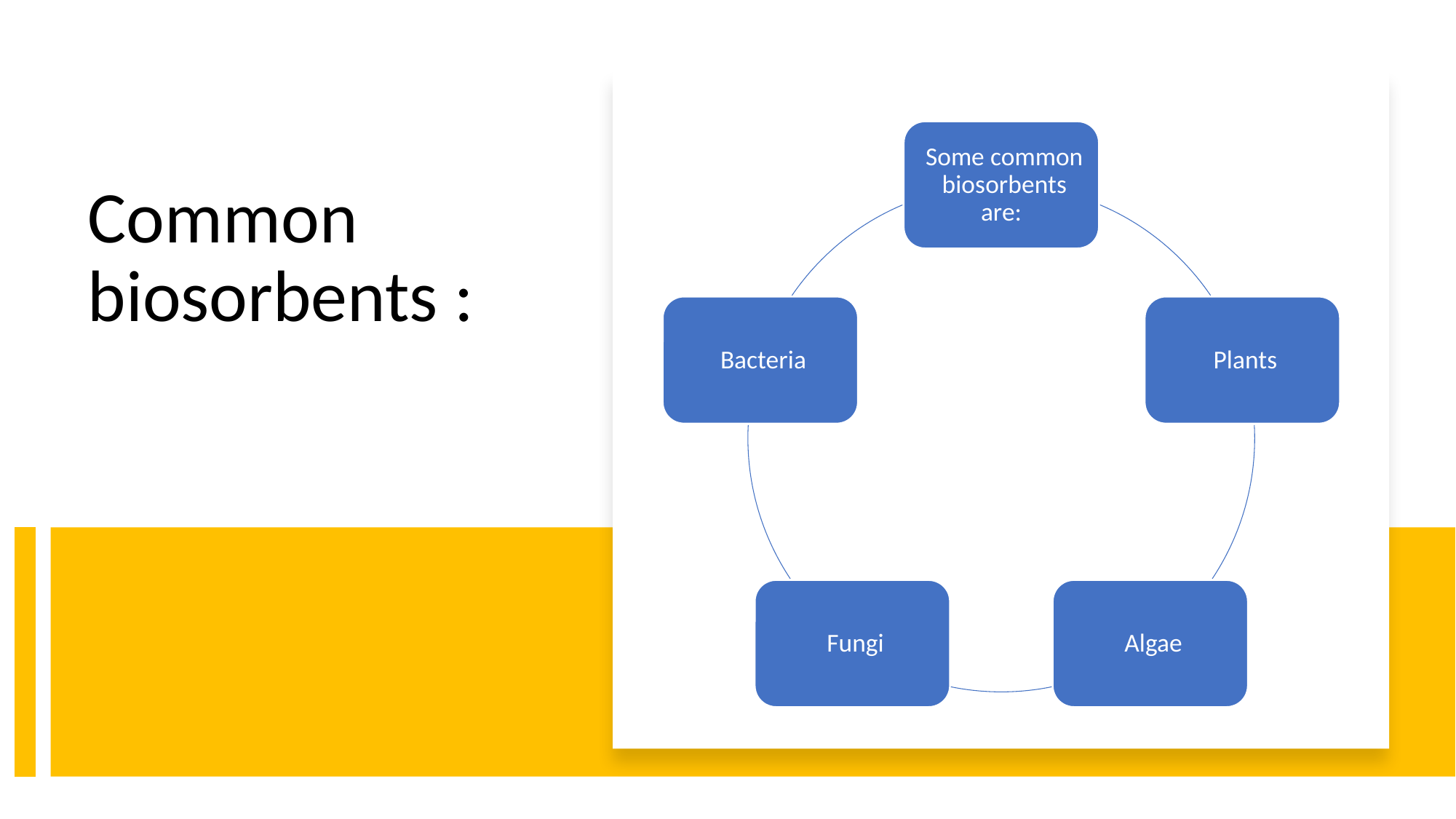

Some common biosorbents are:
Plants
Algae
Fungi
Bacteria
# Common biosorbents :